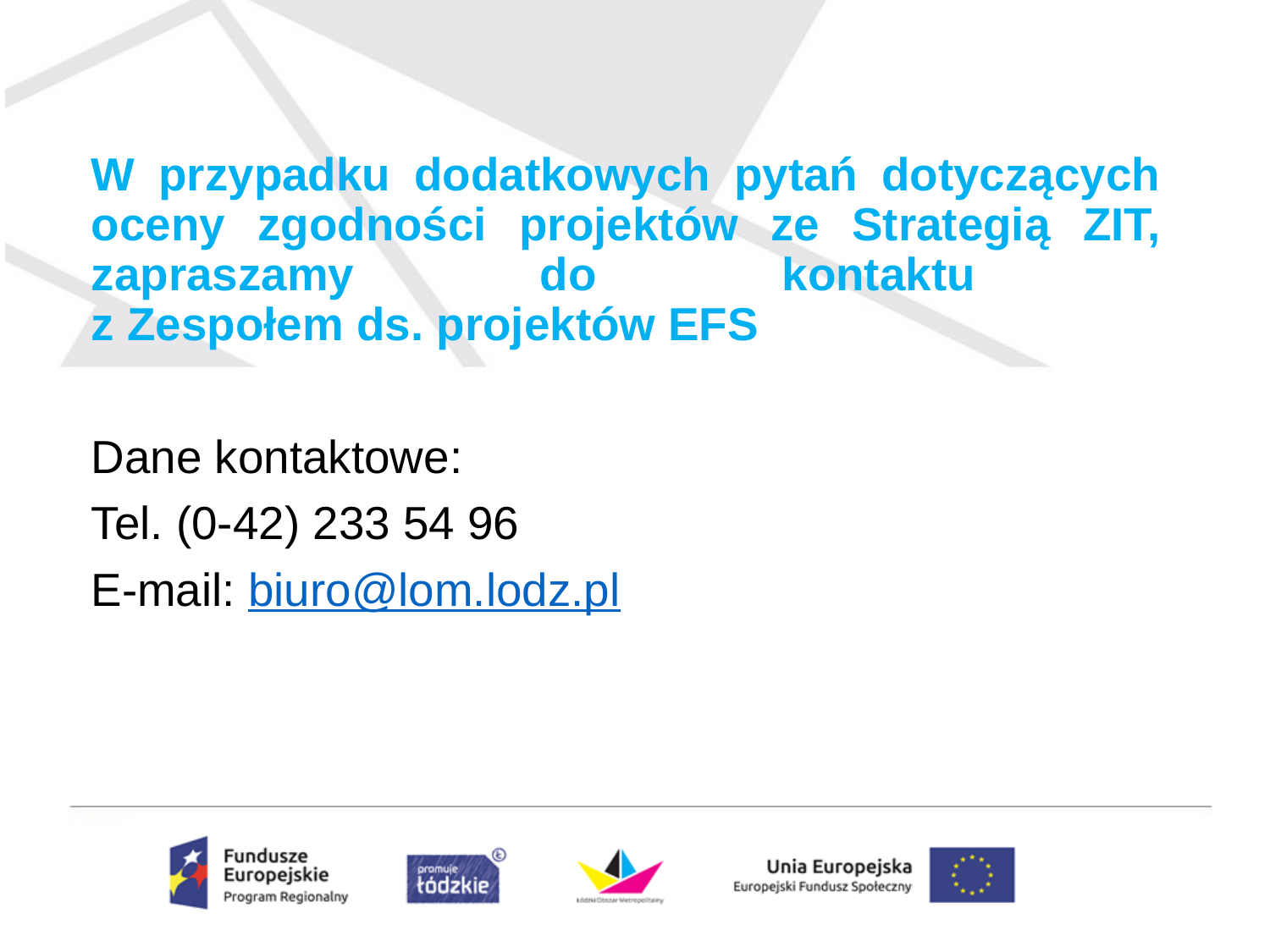

W przypadku dodatkowych pytań dotyczących oceny zgodności projektów ze Strategią ZIT, zapraszamy do kontaktu
z Zespołem ds. projektów EFS

Dane kontaktowe:
Tel. (0-42) 233 54 96
E-mail: biuro@lom.lodz.pl